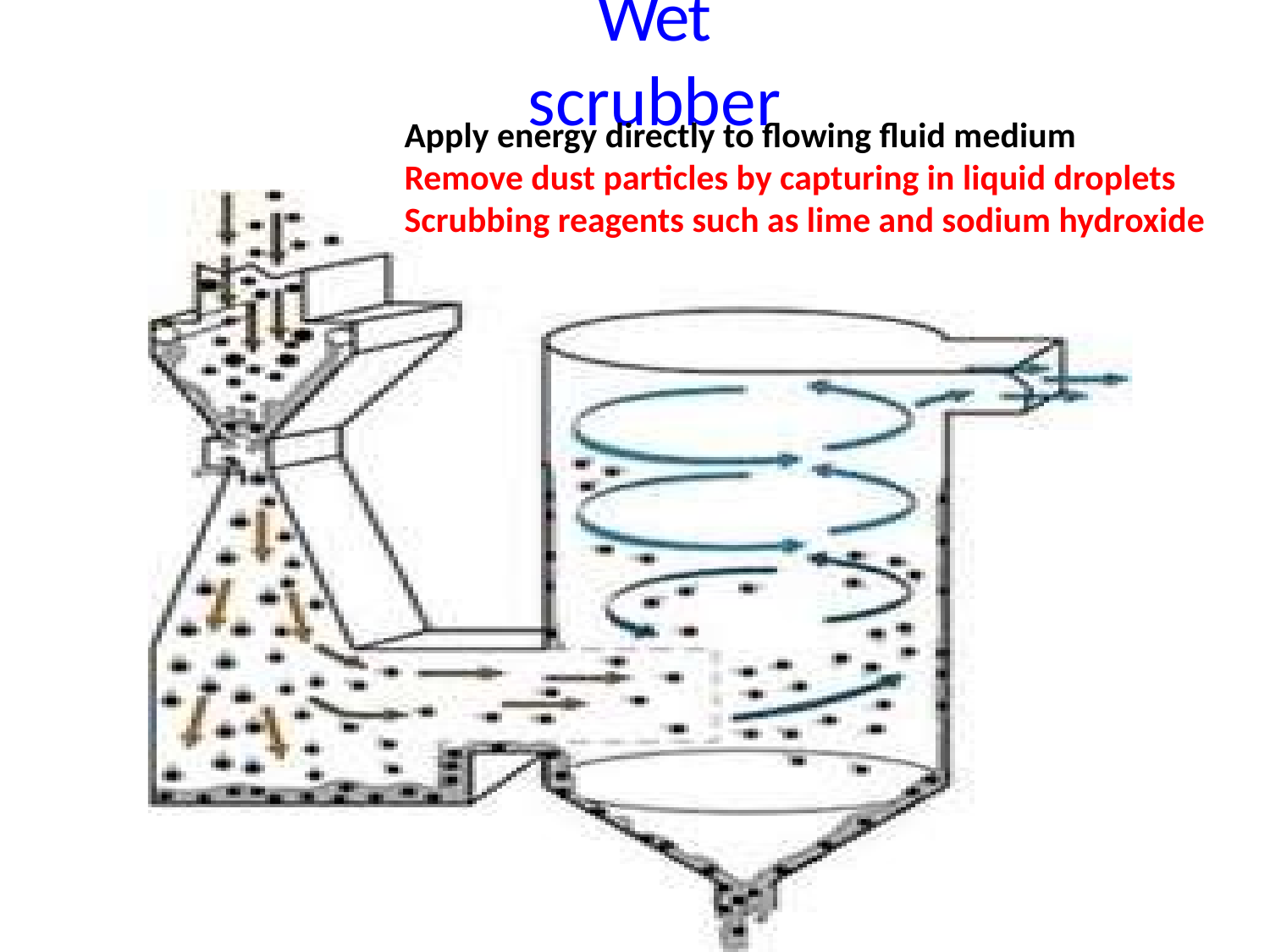

# Wet scrubber
Apply energy directly to flowing fluid medium
Remove dust particles by capturing in liquid droplets
Scrubbing reagents such as lime and sodium hydroxide